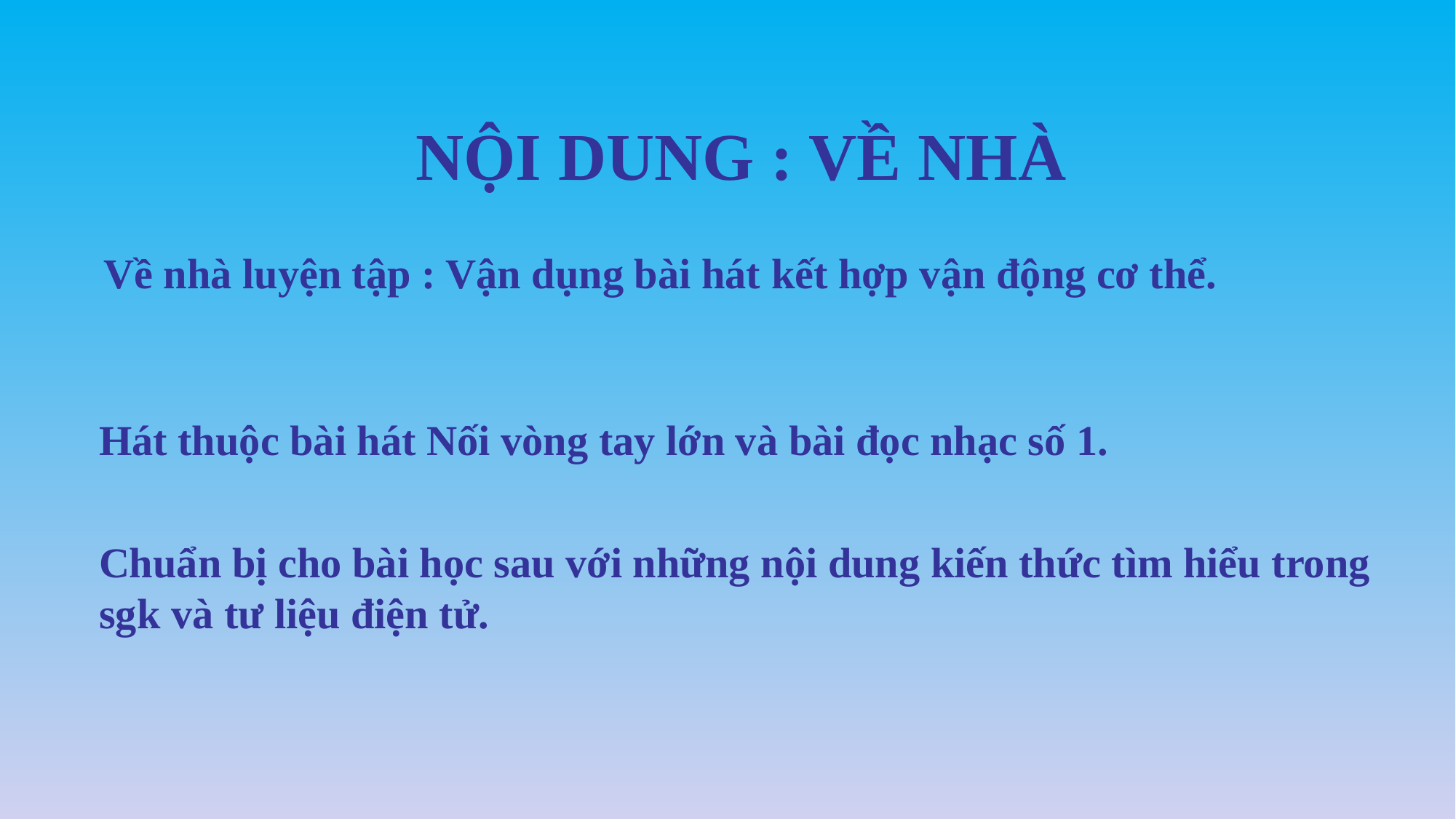

NỘI DUNG : VỀ NHÀ
Về nhà luyện tập : Vận dụng bài hát kết hợp vận động cơ thể.
Hát thuộc bài hát Nối vòng tay lớn và bài đọc nhạc số 1.
Chuẩn bị cho bài học sau với những nội dung kiến thức tìm hiểu trong sgk và tư liệu điện tử.